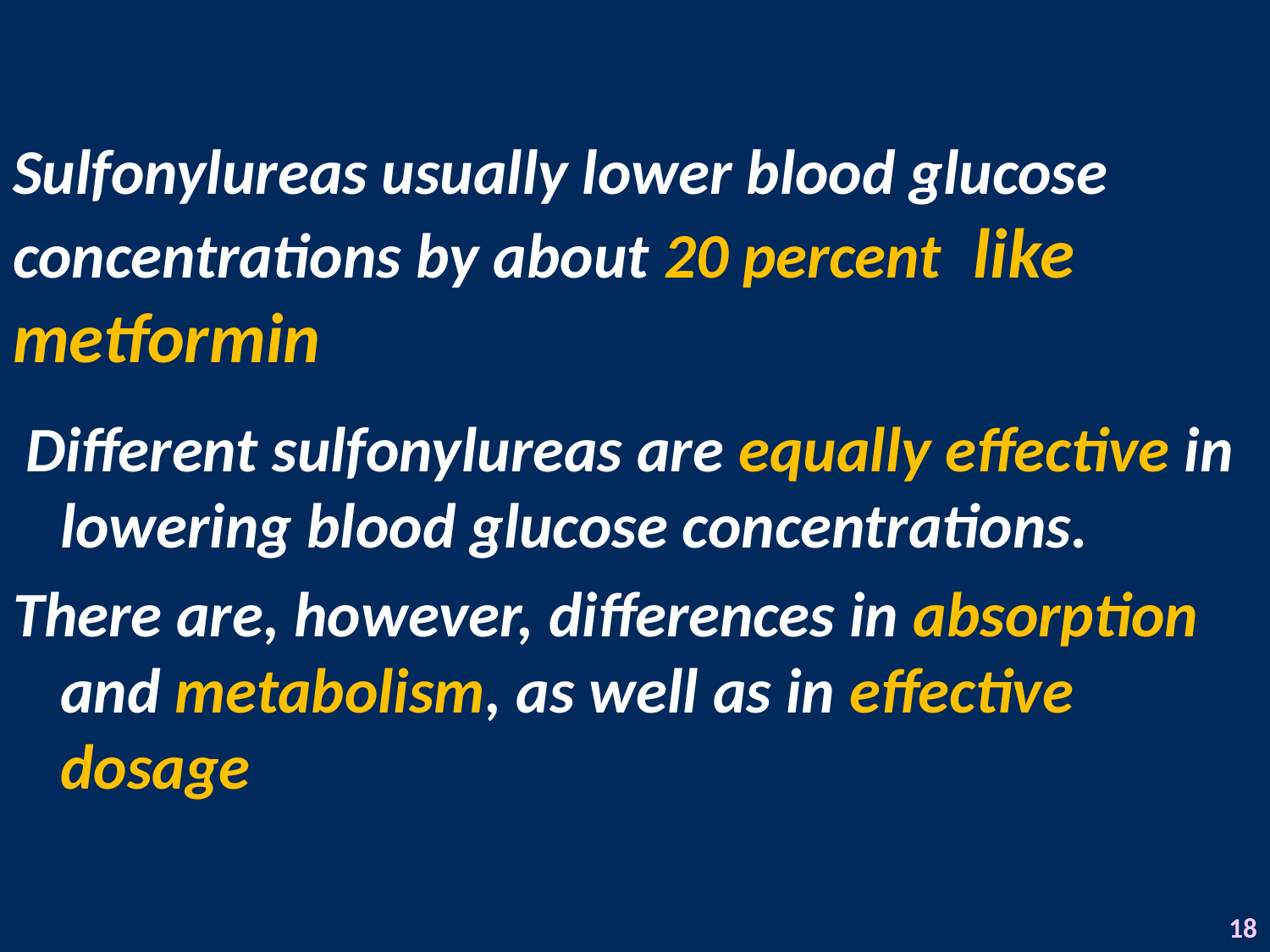

# Sulfonylureas usually lower blood glucose concentrations by about 20 percent  like metformin
 Different sulfonylureas are equally effective in lowering blood glucose concentrations.
There are, however, differences in absorption and metabolism, as well as in effective dosage
18